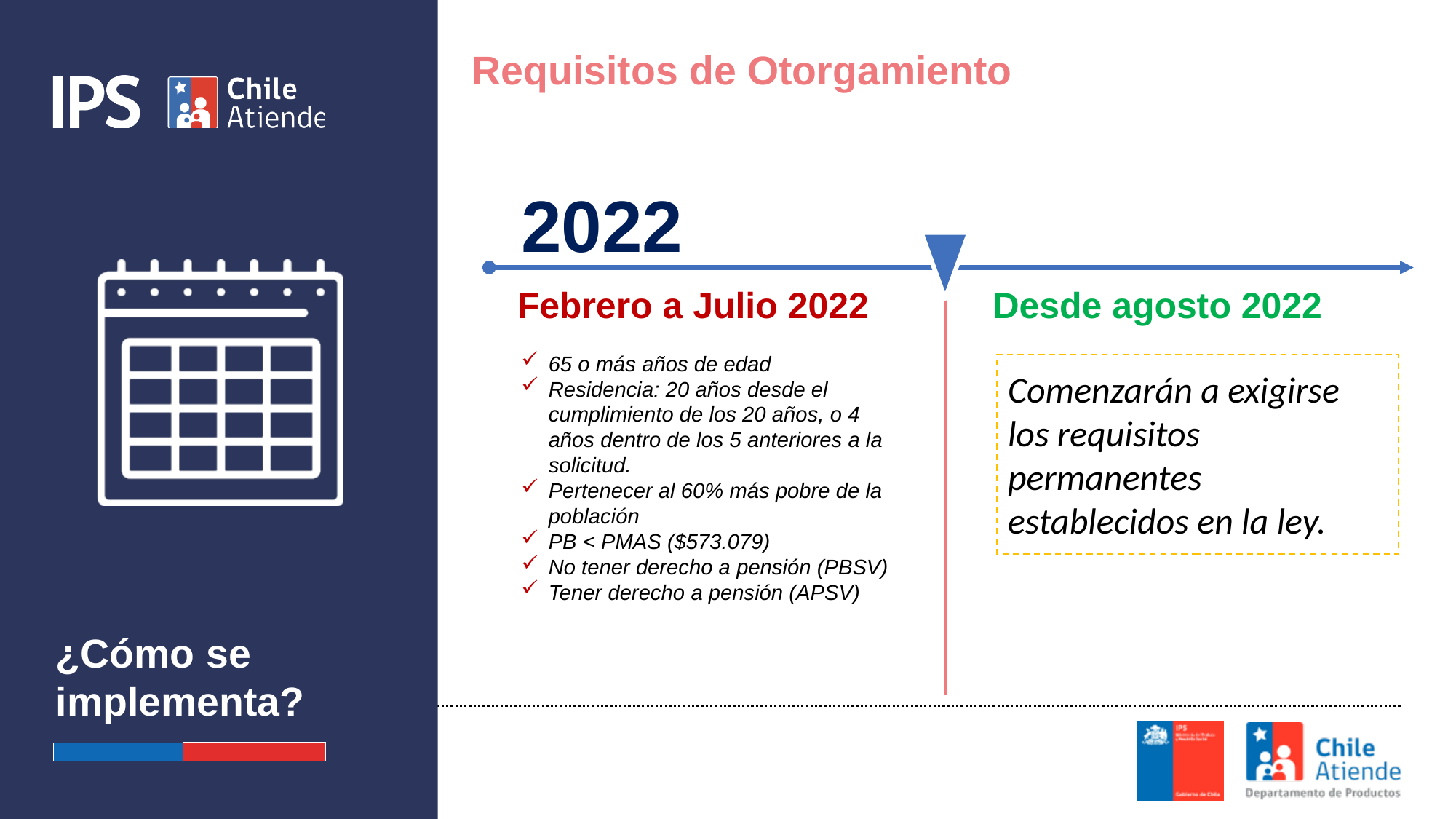

Requisitos de Otorgamiento
2022

Febrero a Julio 2022
Desde agosto 2022
65 o más años de edad
Residencia: 20 años desde el cumplimiento de los 20 años, o 4 años dentro de los 5 anteriores a la solicitud.
Pertenecer al 60% más pobre de la población
PB < PMAS ($573.079)
No tener derecho a pensión (PBSV)
Tener derecho a pensión (APSV)
Comenzarán a exigirse los requisitos permanentes establecidos en la ley.